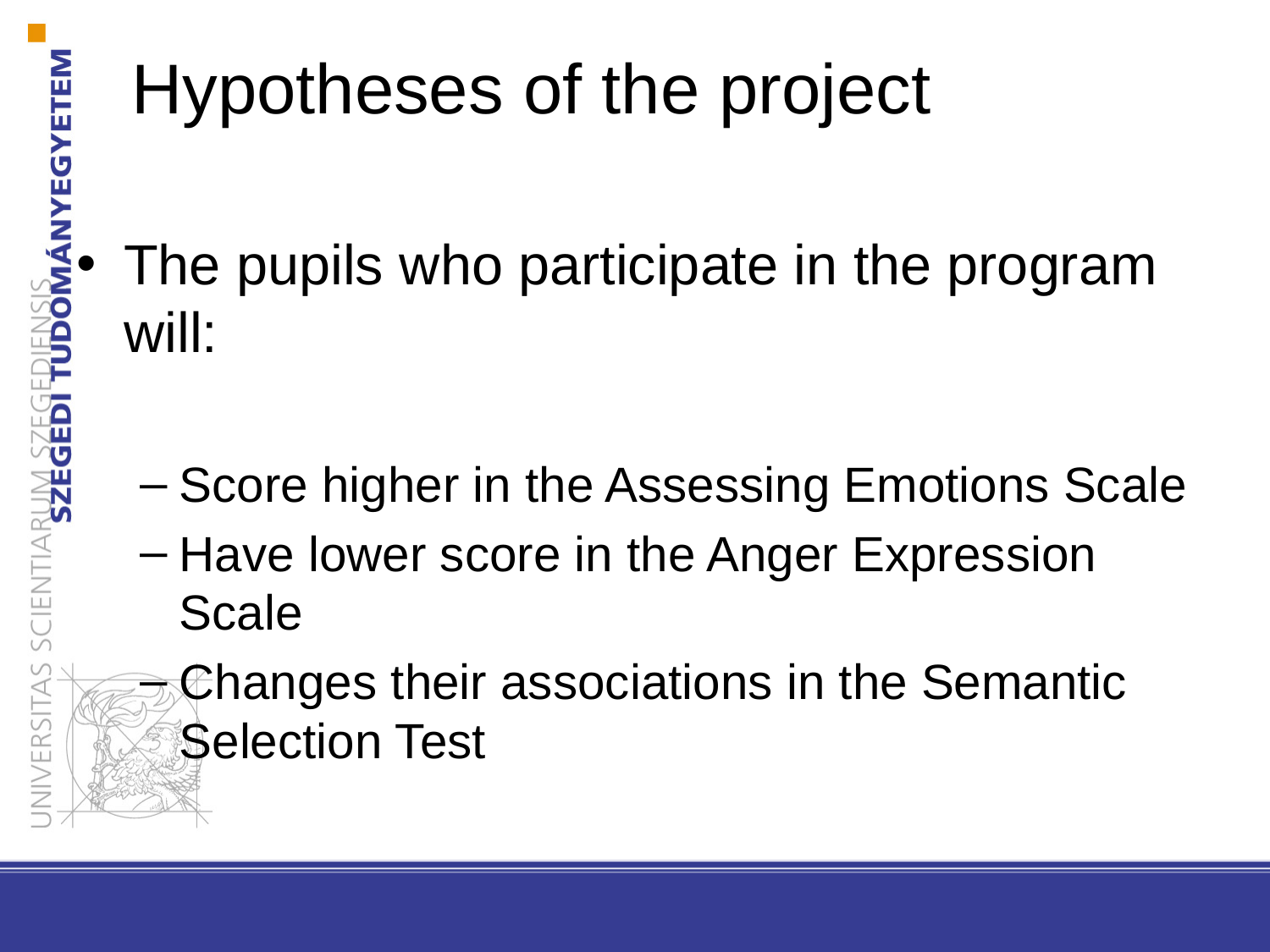

# Hypotheses of the project
The pupils who participate in the program will:

Score higher in the Assessing Emotions Scale
Have lower score in the Anger Expression Scale
Changes their associations in the Semantic Selection Test